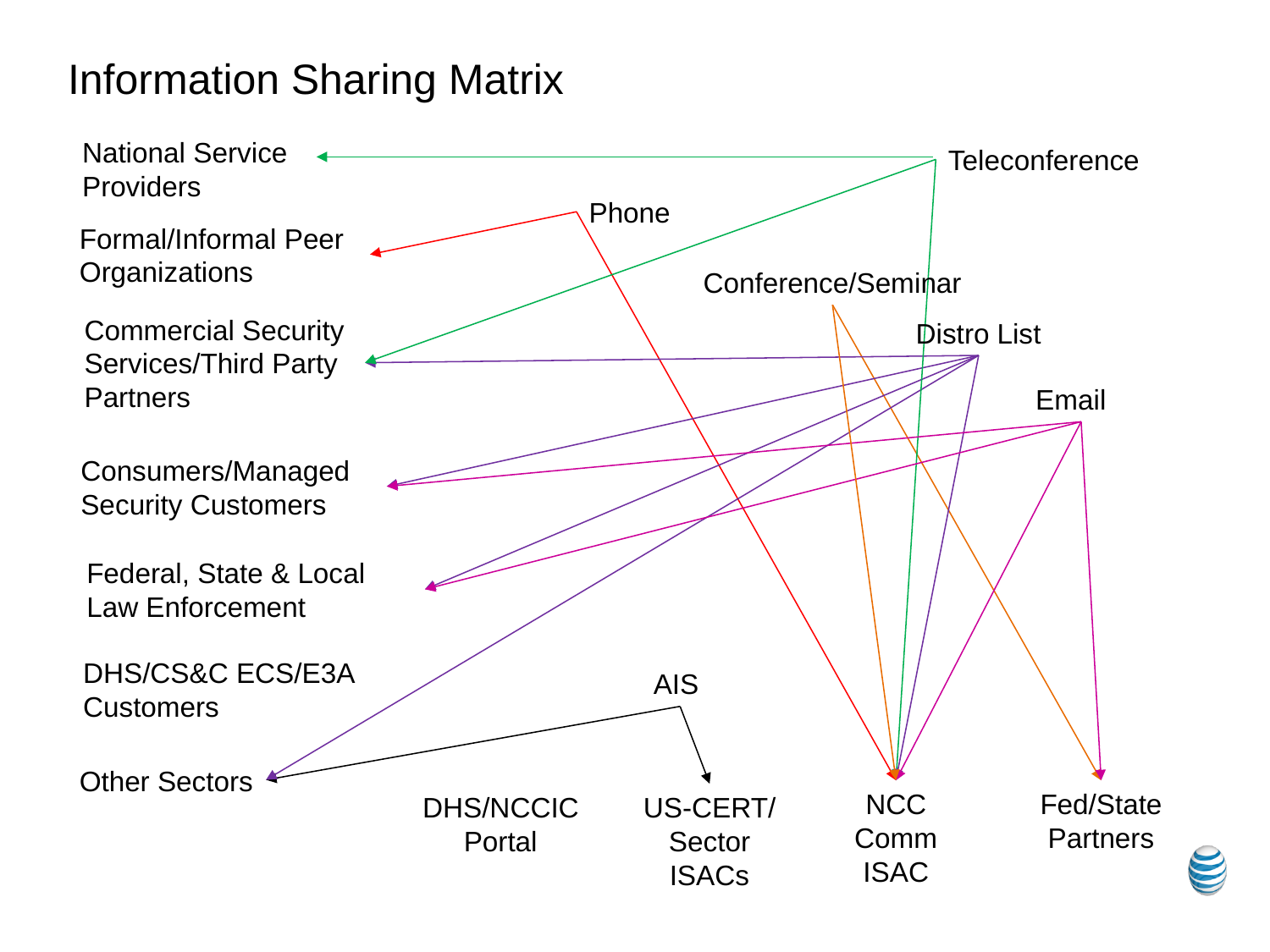

Information Sharing Matrix
National Service Providers
Teleconference
Phone
Formal/Informal Peer Organizations
Conference/Seminar
Commercial Security Services/Third Party Partners
Distro List
Email
Consumers/Managed
Security Customers
Federal, State & Local Law Enforcement
DHS/CS&C ECS/E3A Customers
AIS
Other Sectors
NCC Comm ISAC
Fed/State Partners
DHS/NCCIC Portal
US-CERT/ Sector ISACs